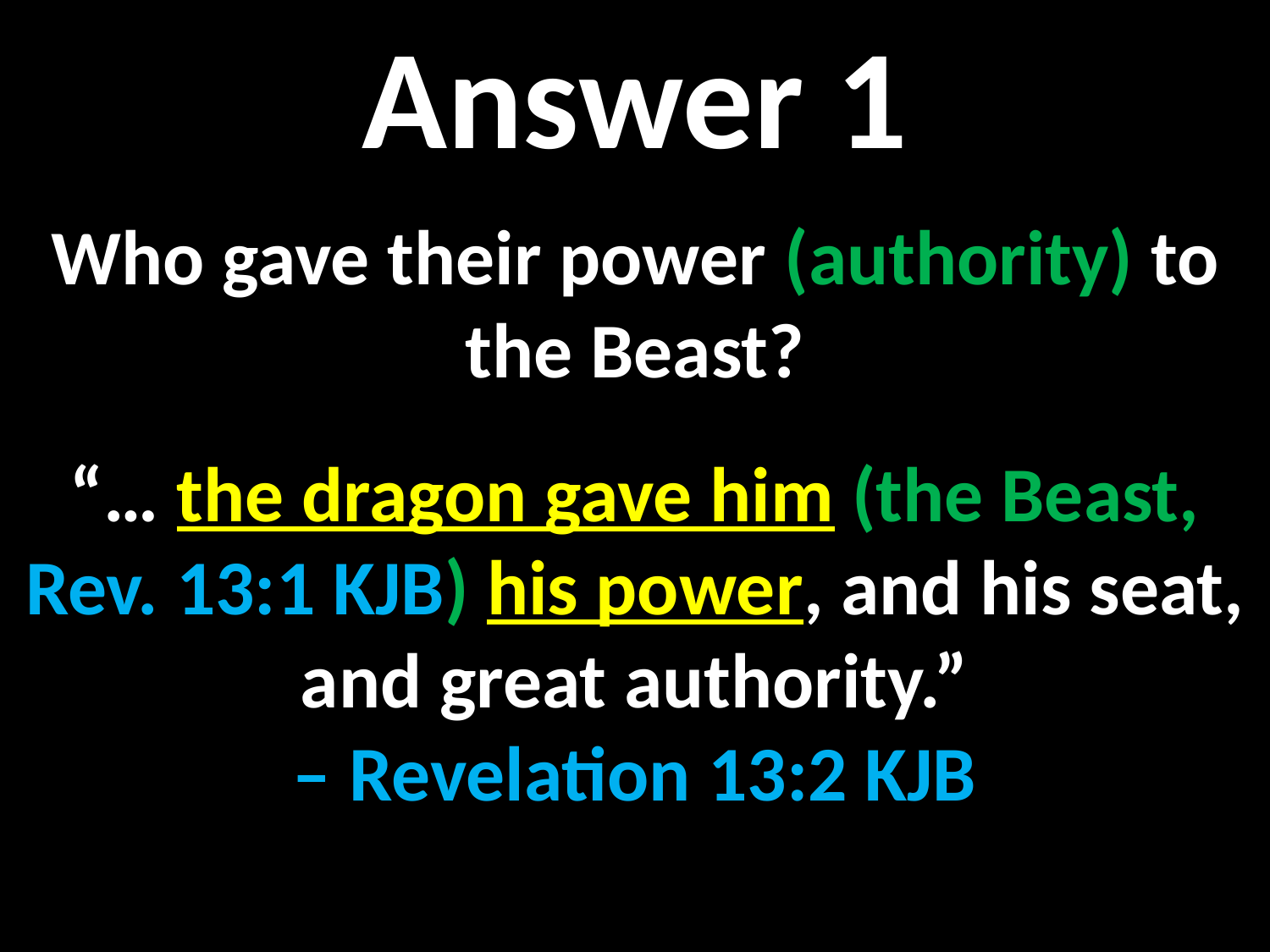

Answer 1
Who gave their power (authority) to the Beast?

“… the dragon gave him (the Beast, Rev. 13:1 KJB) his power, and his seat, and great authority.”
– Revelation 13:2 KJB